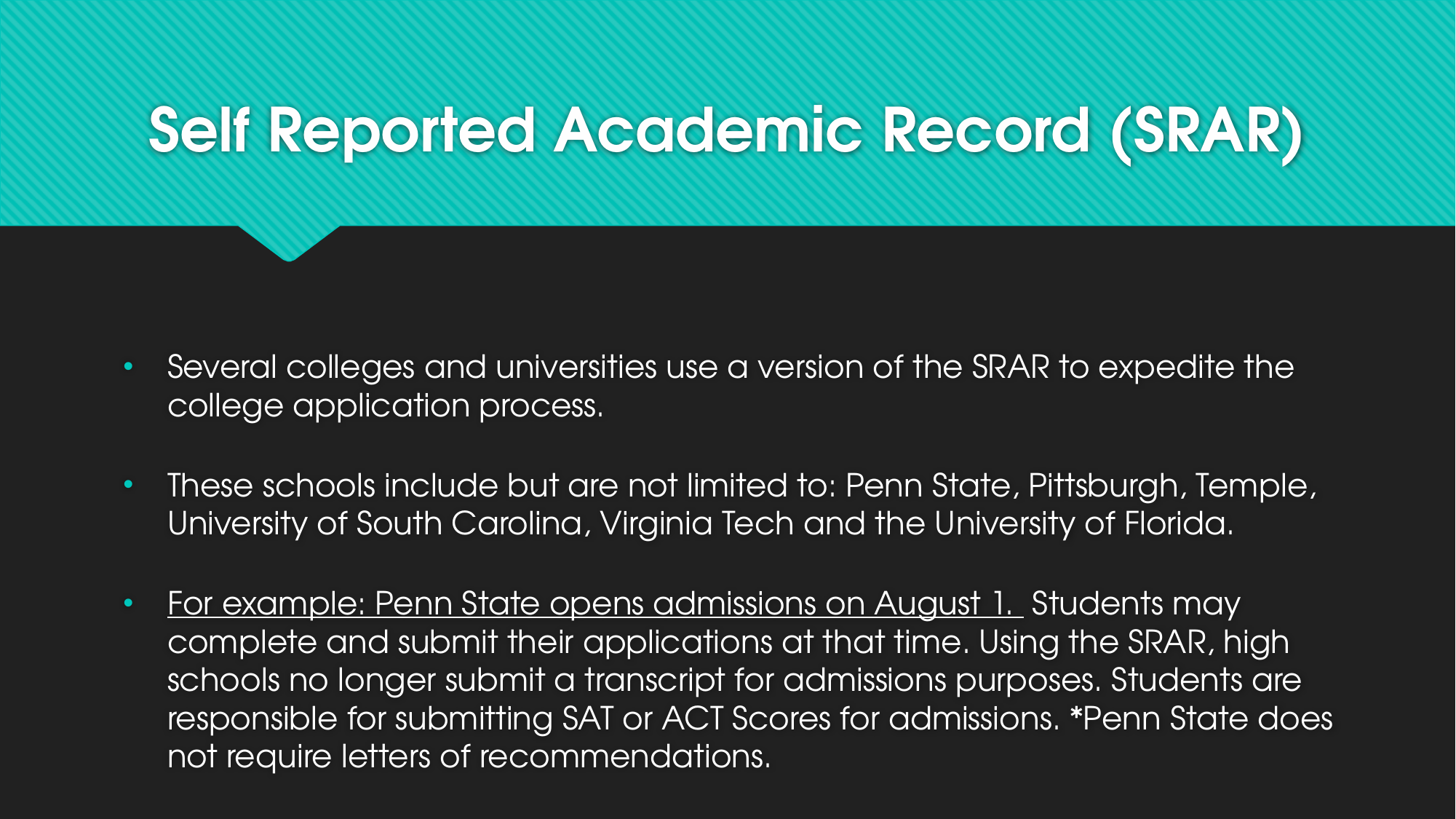

# Self Reported Academic Record (SRAR)
Several colleges and universities use a version of the SRAR to expedite the college application process.

These schools include but are not limited to: Penn State, Pittsburgh, Temple, University of South Carolina, Virginia Tech and the University of Florida.

For example: Penn State opens admissions on August 1.  Students may complete and submit their applications at that time. Using the SRAR, high schools no longer submit a transcript for admissions purposes. Students are responsible for submitting SAT or ACT Scores for admissions. *Penn State does not require letters of recommendations.